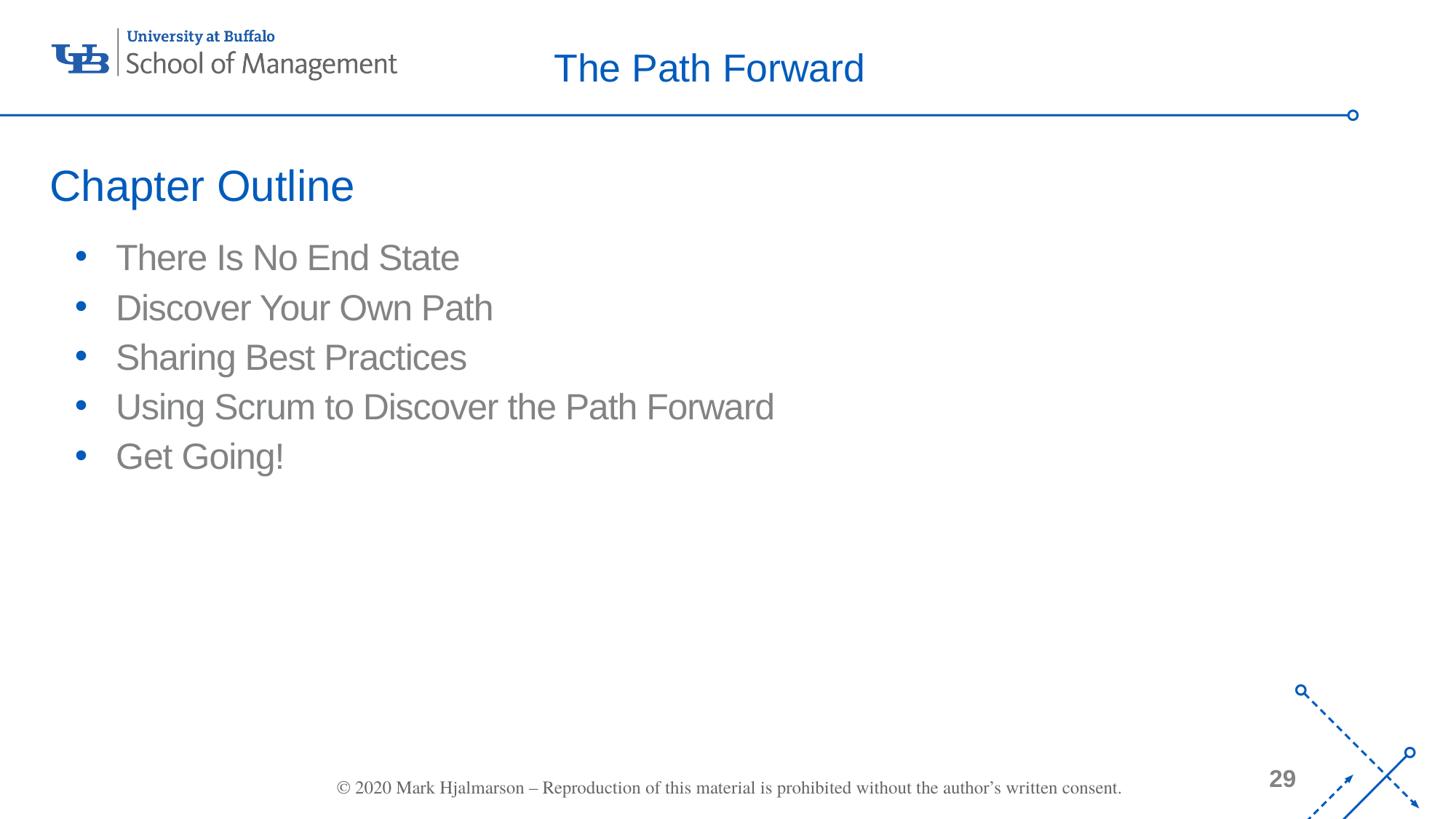

# The Path Forward
Chapter Outline
There Is No End State
Discover Your Own Path
Sharing Best Practices
Using Scrum to Discover the Path Forward
Get Going!